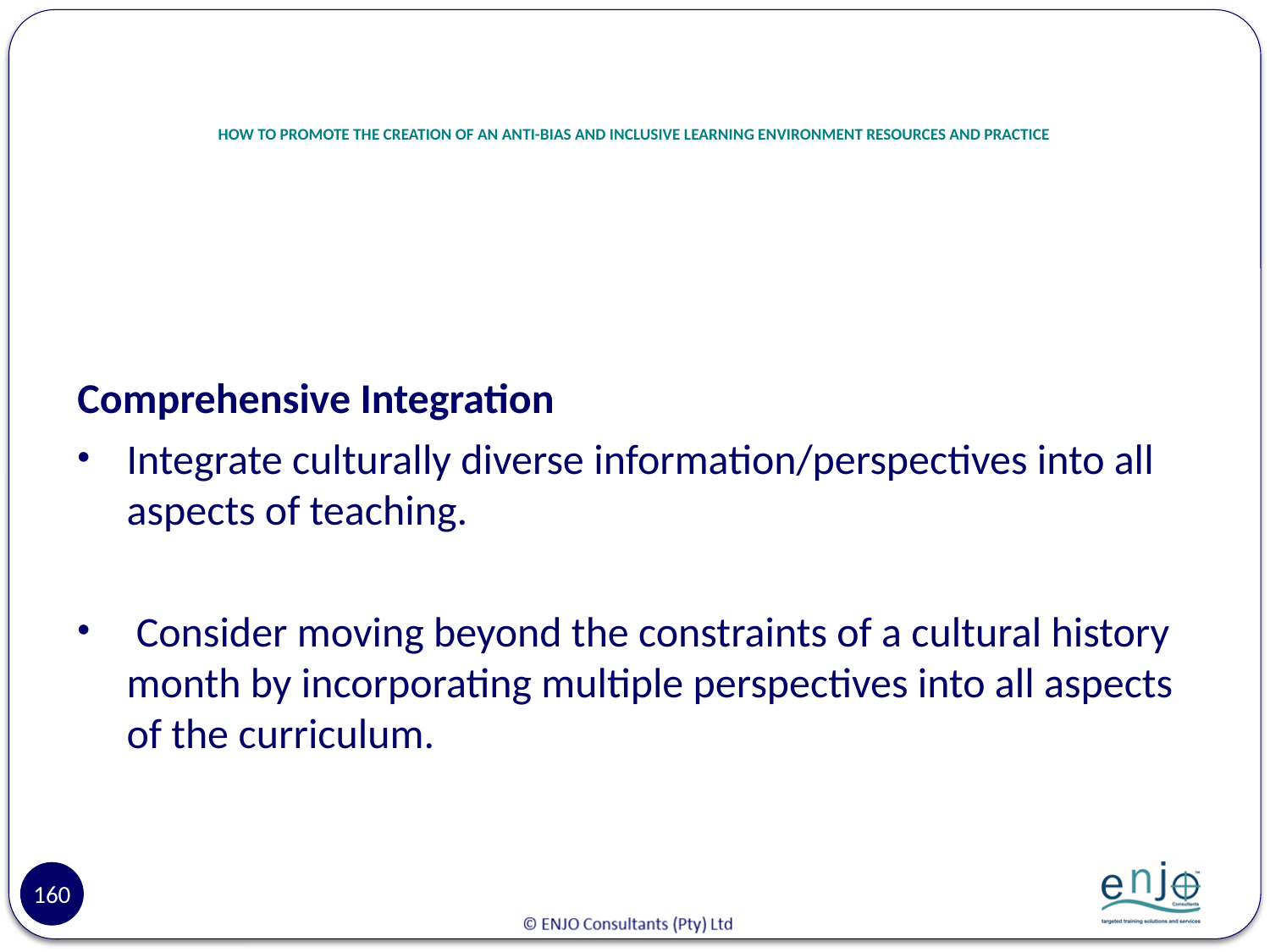

# HOW TO PROMOTE THE CREATION OF AN ANTI-BIAS AND INCLUSIVE LEARNING ENVIRONMENT RESOURCES AND PRACTICE
Comprehensive Integration
Integrate culturally diverse information/perspectives into all aspects of teaching.

 Consider moving beyond the constraints of a cultural history month by incorporating multiple perspectives into all aspects of the curriculum.

160